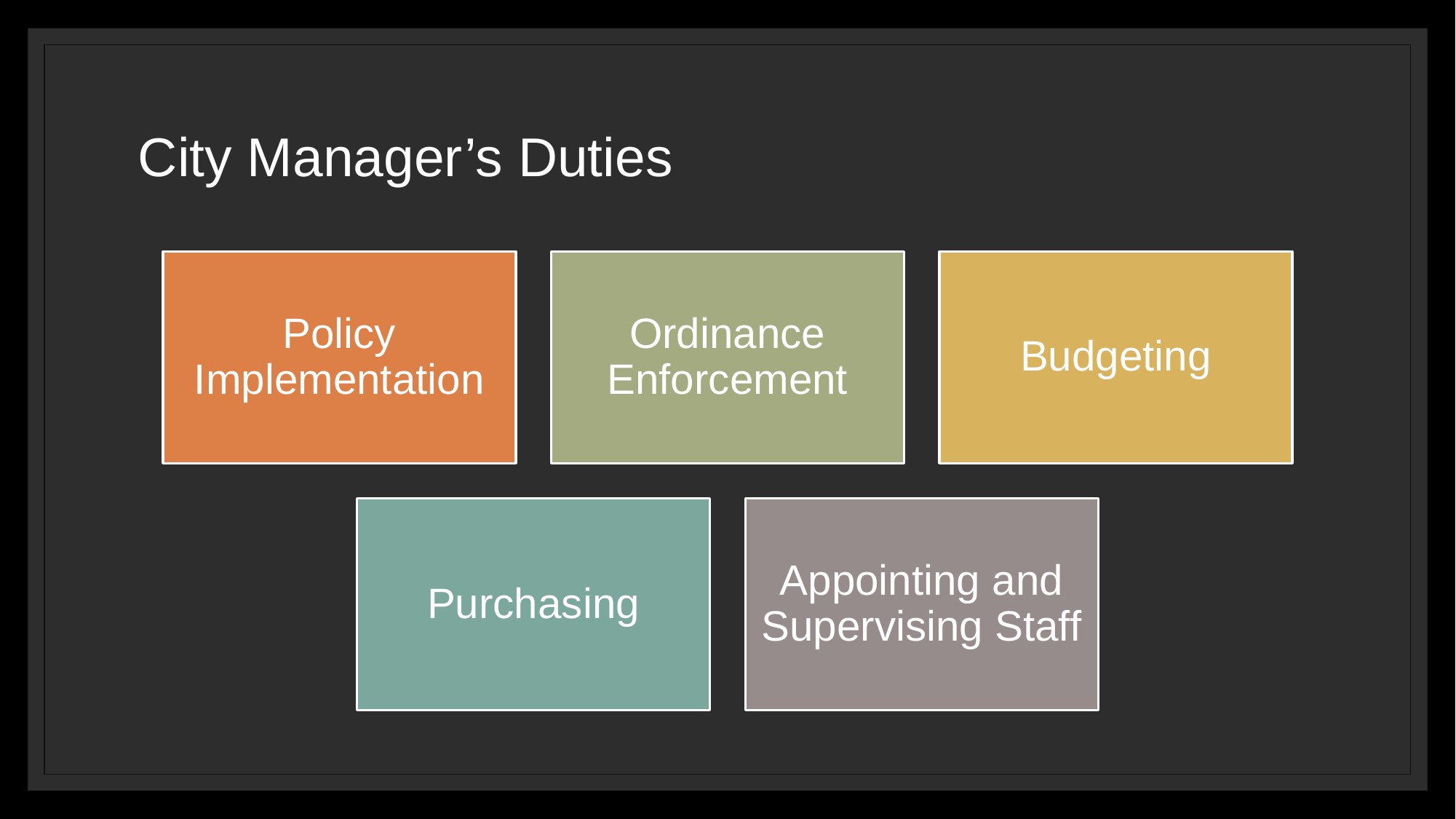

# City Manager’s Duties
Policy Implementation
Ordinance Enforcement
Budgeting
Purchasing
Appointing and Supervising Staff